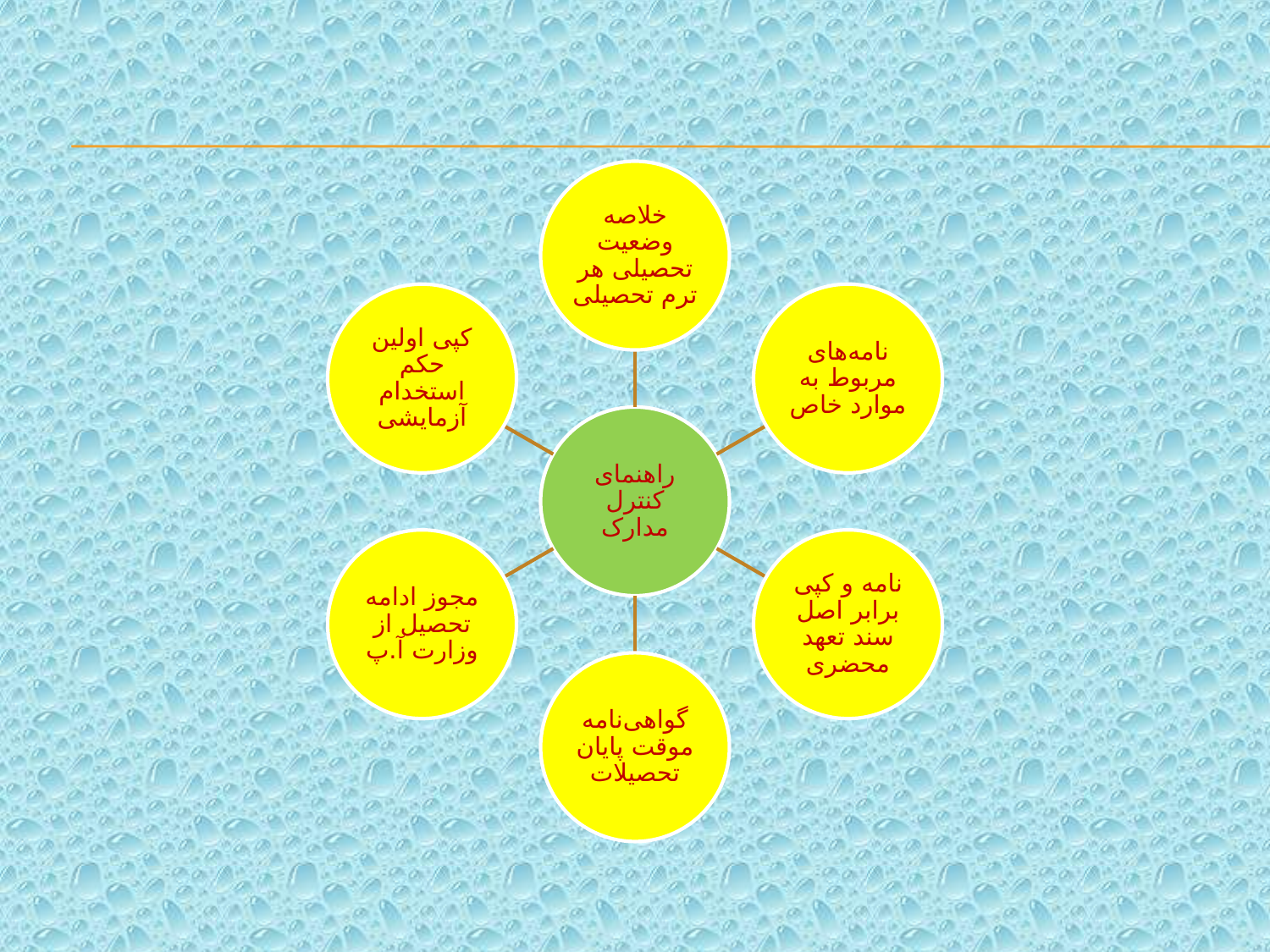

راهنمای کنترل مدارک

خلاصه وضعیت تحصیلی هر ترم تحصیلی

نامه‌های مربوط به موارد خاص

نامه و کپی برابر اصل سند تعهد محضری

گواهی‌نامه موقت پایان تحصیلات

مجوز ادامه تحصیل از وزارت آ.پ

کپی اولین حکم استخدام آزمایشی